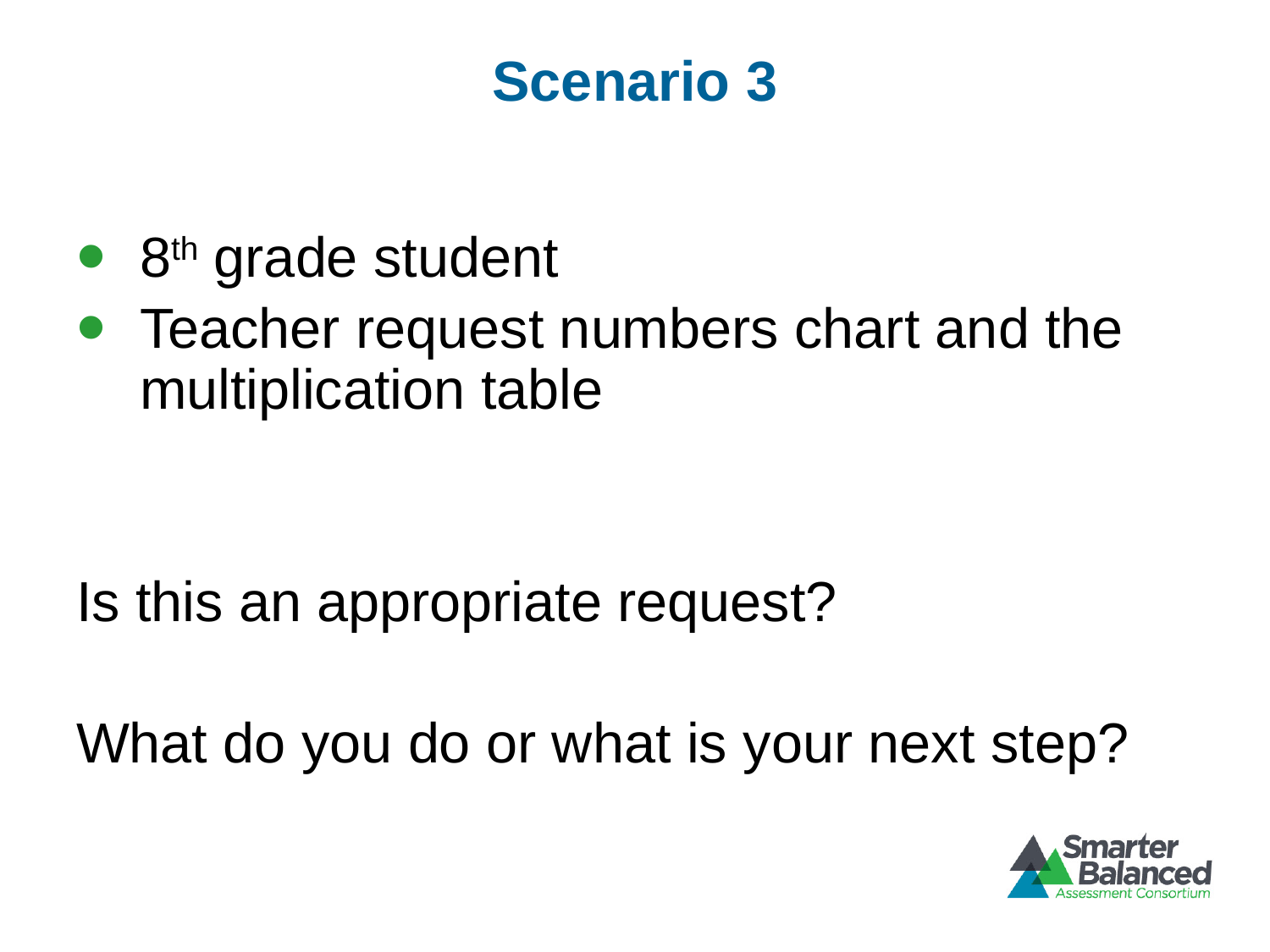

# Scenario 3
8th grade student
Teacher request numbers chart and the multiplication table

Is this an appropriate request?

What do you do or what is your next step?